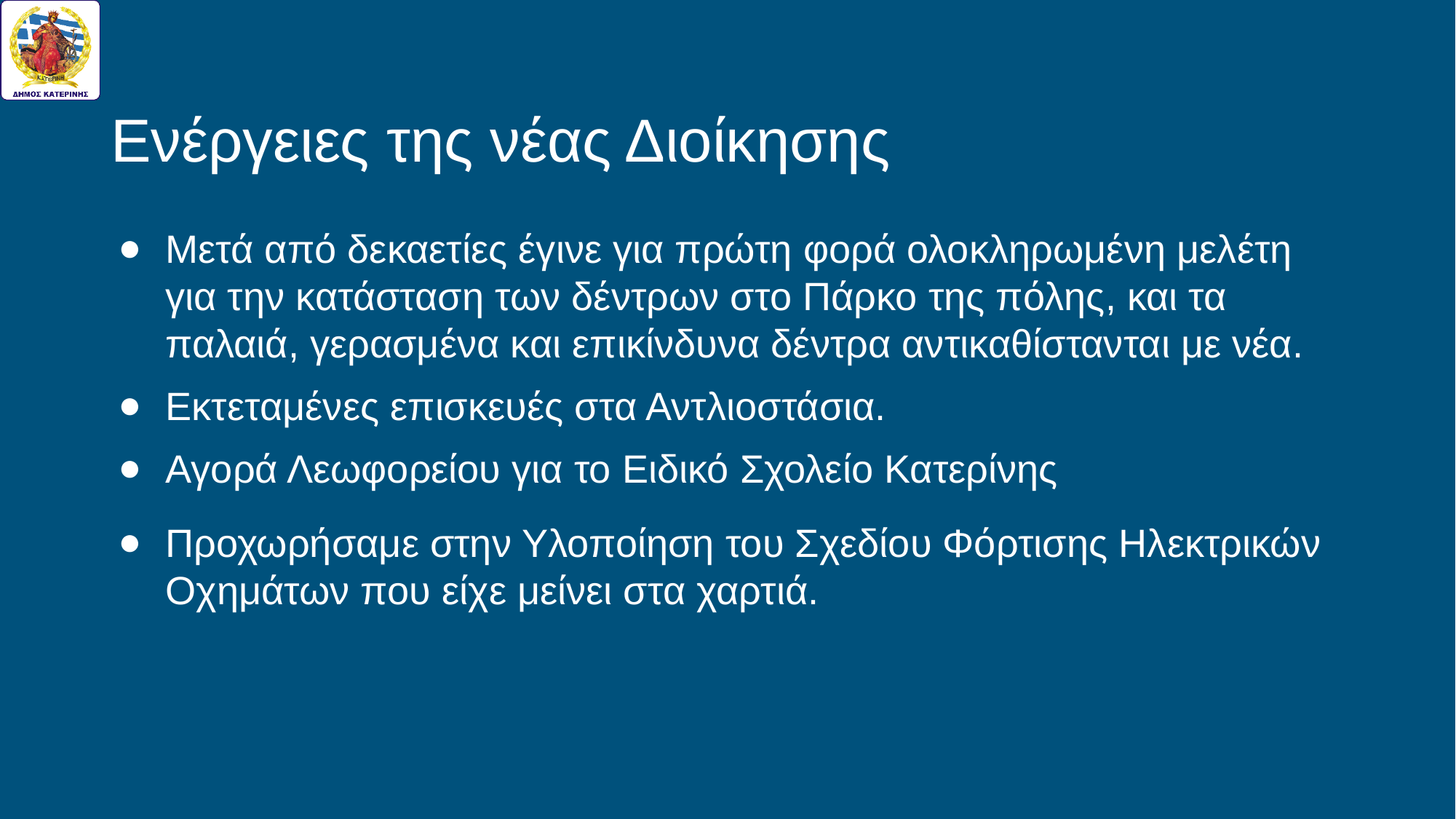

# Ενέργειες της νέας Διοίκησης
Μετά από δεκαετίες έγινε για πρώτη φορά ολοκληρωμένη μελέτη για την κατάσταση των δέντρων στο Πάρκο της πόλης, και τα παλαιά, γερασμένα και επικίνδυνα δέντρα αντικαθίστανται με νέα.
Εκτεταμένες επισκευές στα Αντλιοστάσια.
Αγορά Λεωφορείου για το Ειδικό Σχολείο Κατερίνης
Προχωρήσαμε στην Υλοποίηση του Σχεδίου Φόρτισης Ηλεκτρικών Οχημάτων που είχε μείνει στα χαρτιά.